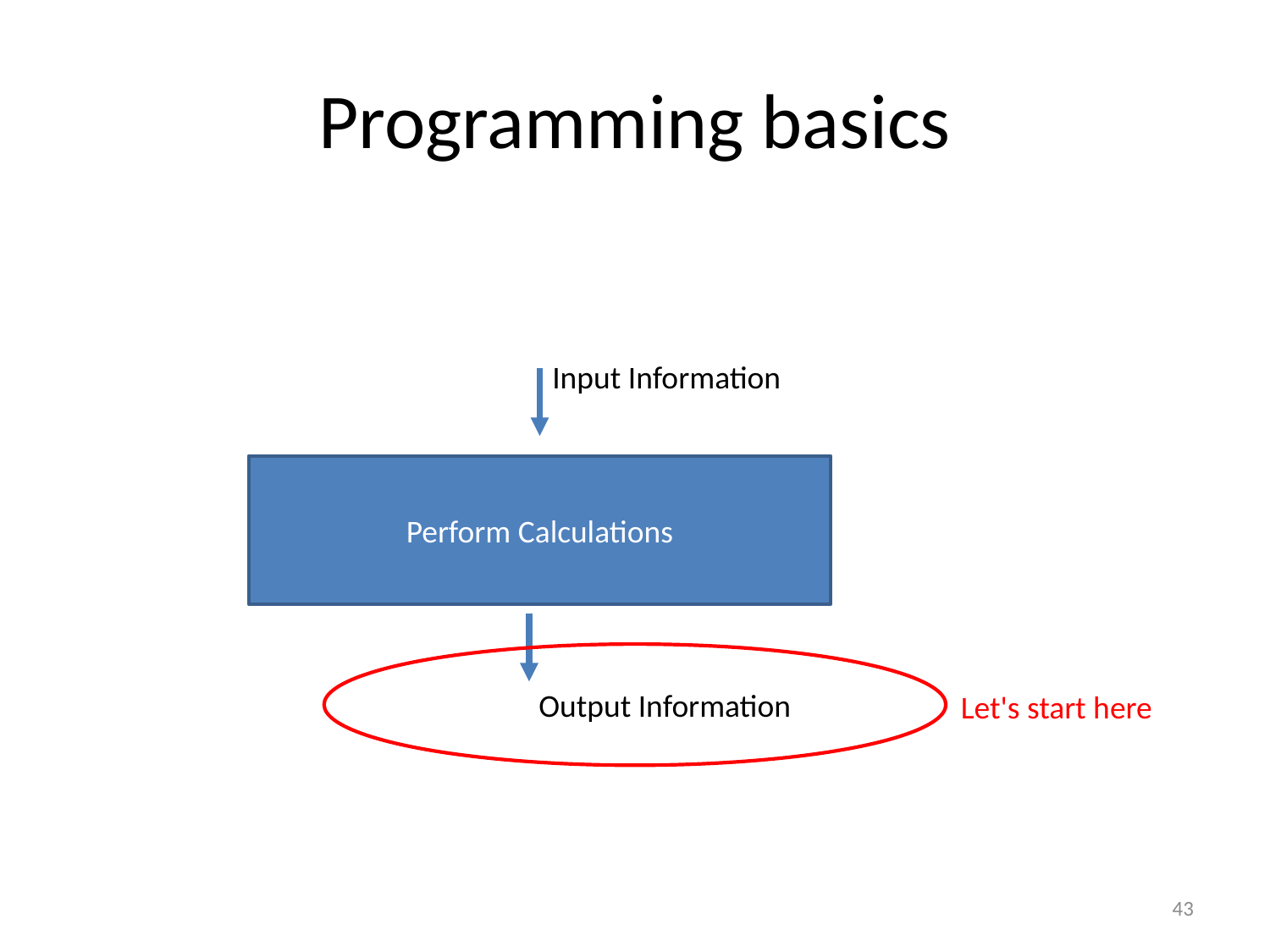

# Programming basics

Input Information
Perform Calculations

Let's start here
Output Information
43